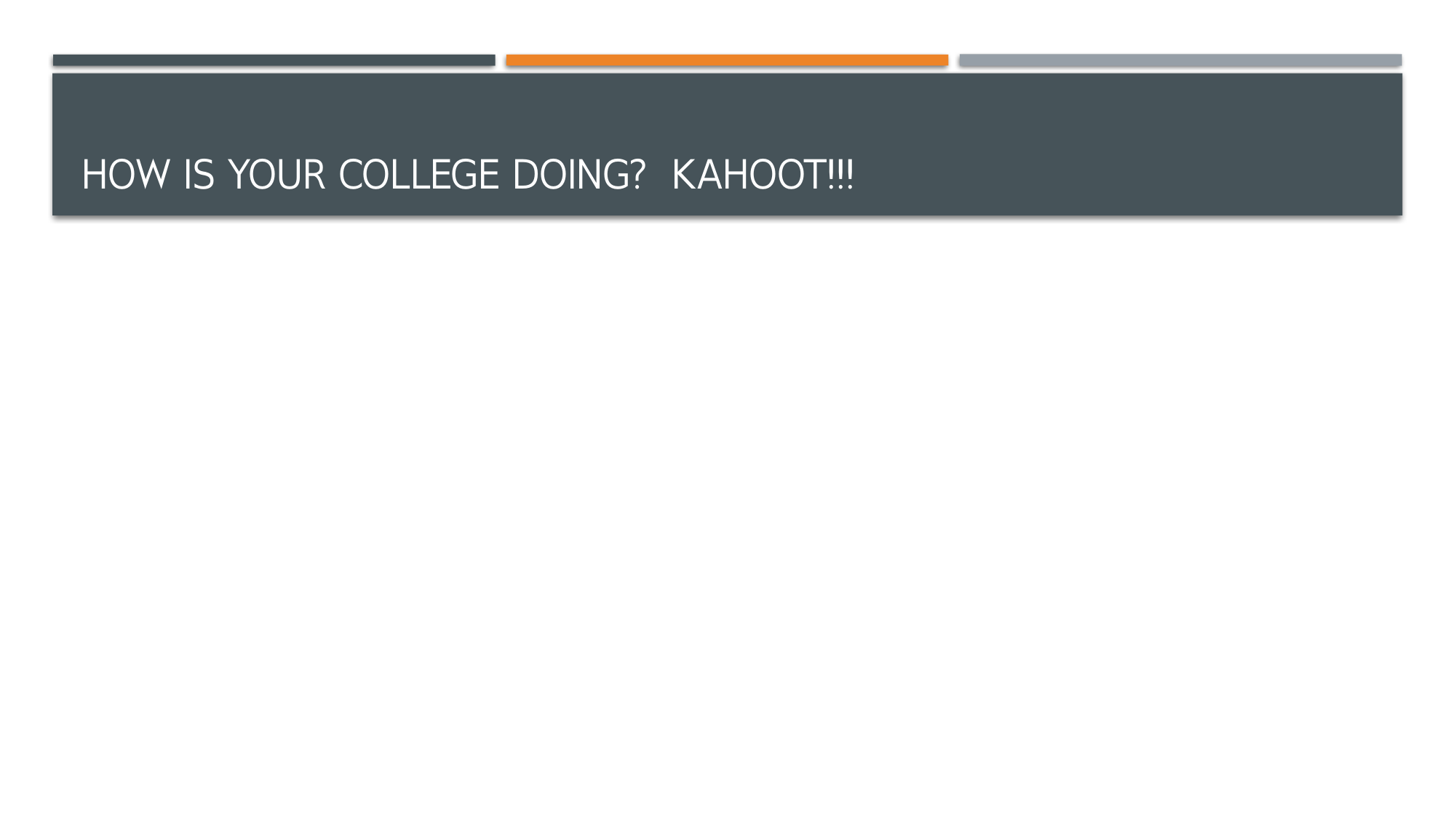

# How is your college doing?  Kahoot!!!